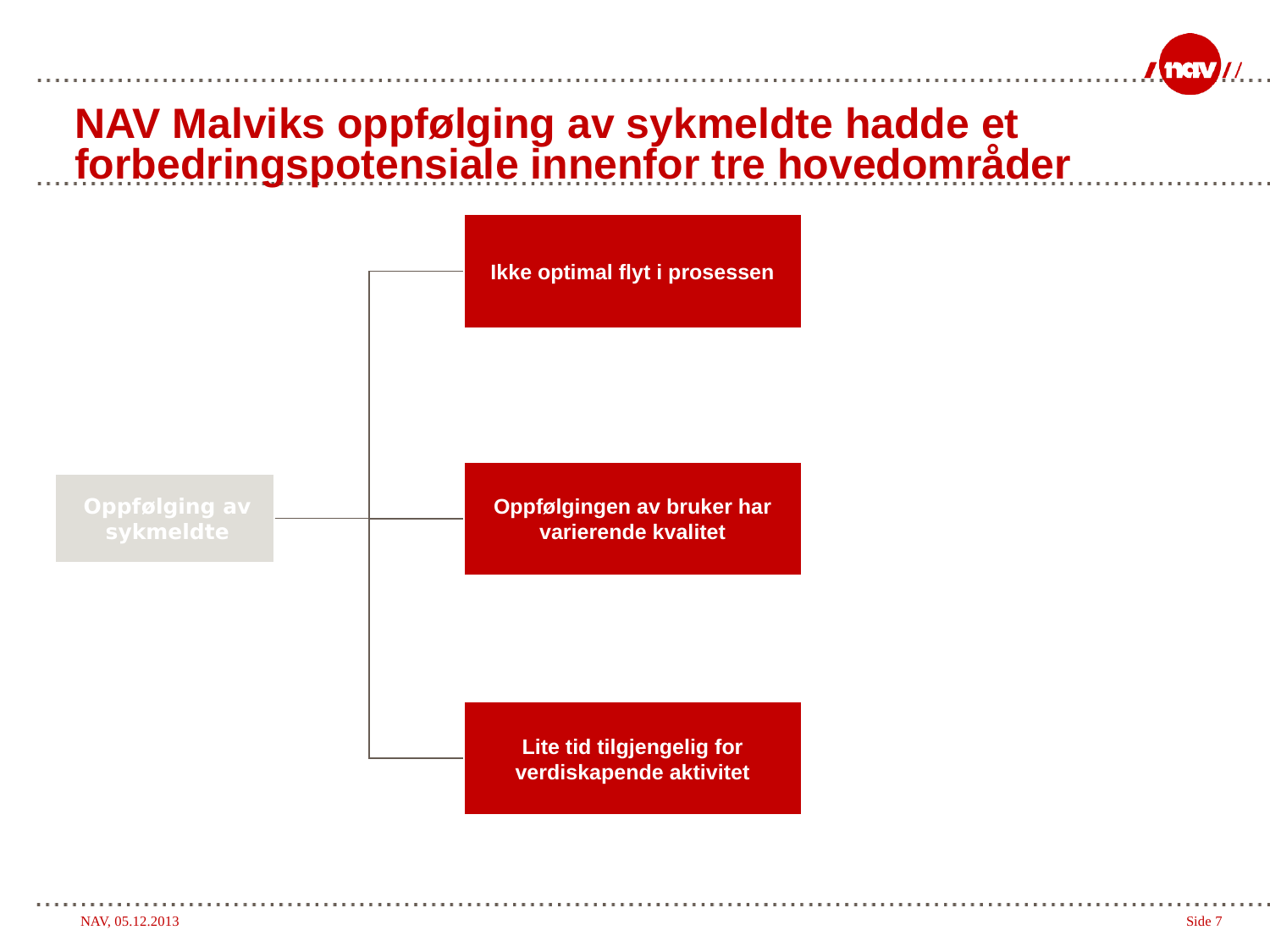

NAV Malviks oppfølging av sykmeldte hadde et forbedringspotensiale innenfor tre hovedområder
Ikke optimal flyt i prosessen
Oppfølgingen av bruker har varierende kvalitet
Oppfølging av sykmeldte
Lite tid tilgjengelig for verdiskapende aktivitet